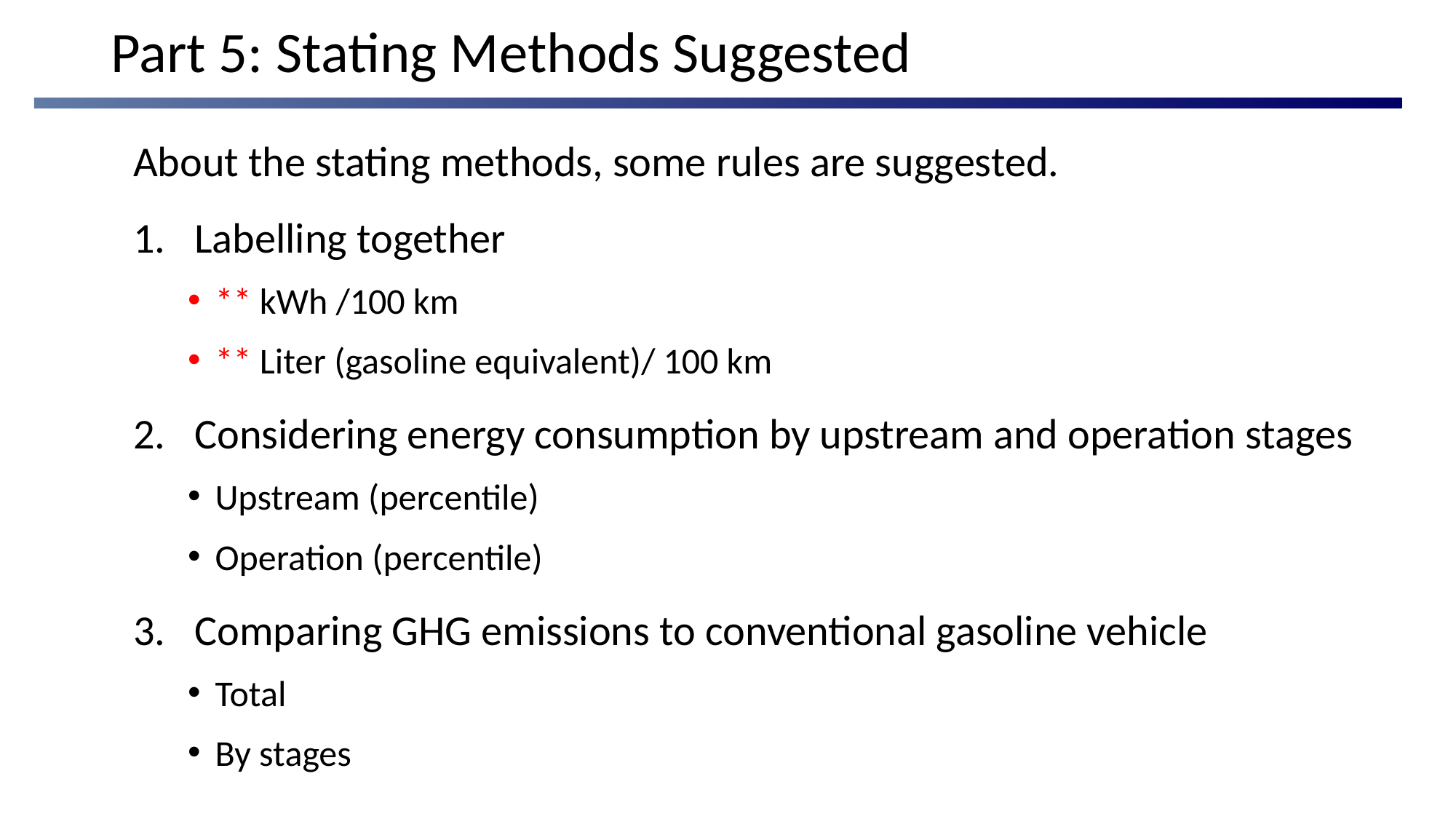

# Part 5: Stating Methods Suggested
About the stating methods, some rules are suggested.
Labelling together
** kWh /100 km
** Liter (gasoline equivalent)/ 100 km
Considering energy consumption by upstream and operation stages
Upstream (percentile)
Operation (percentile)
Comparing GHG emissions to conventional gasoline vehicle
Total
By stages